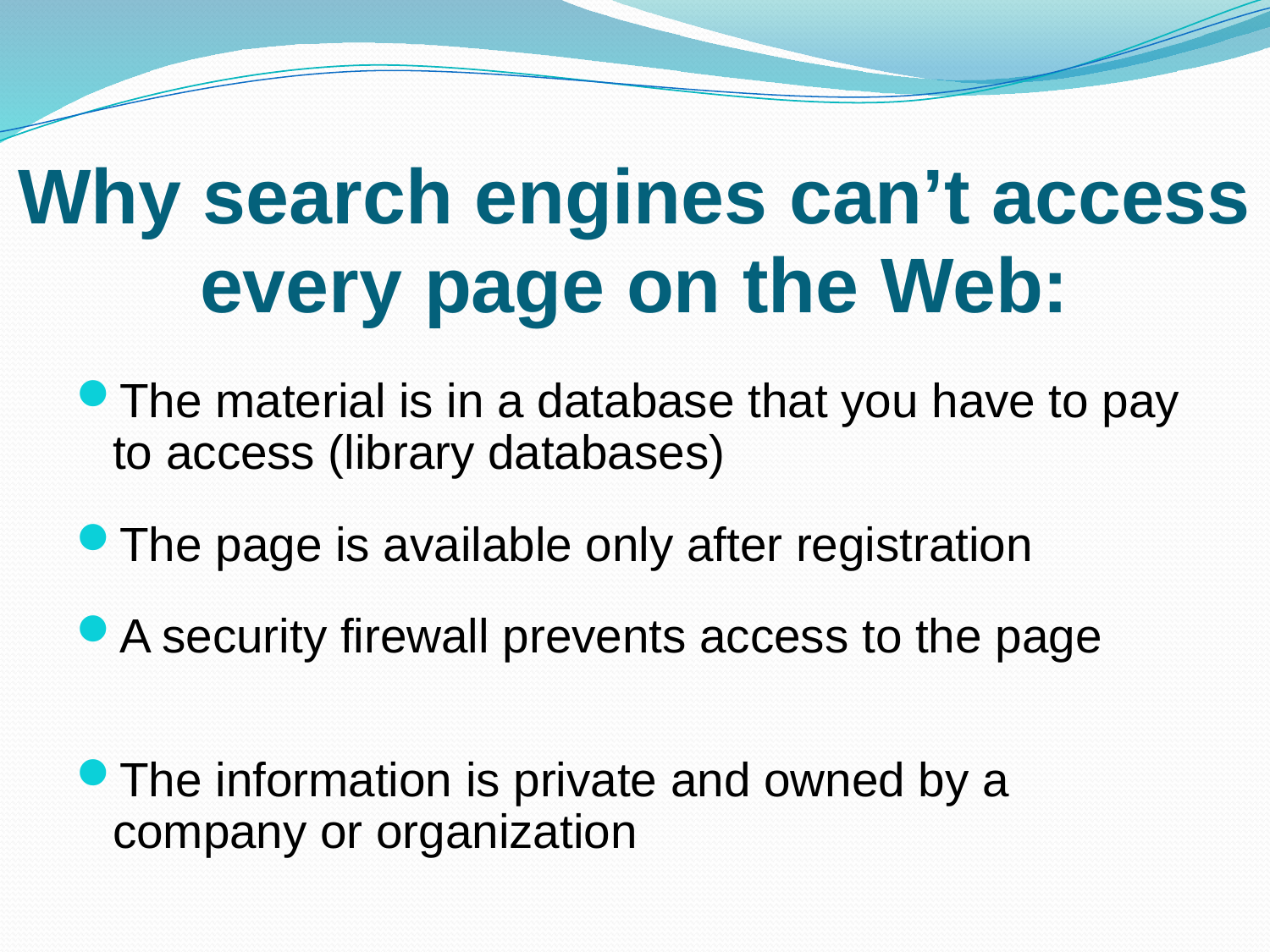

# Why search engines can’t access every page on the Web:
The material is in a database that you have to pay
to access (library databases)
The page is available only after registration
A security firewall prevents access to the page
The information is private and owned by a company or organization